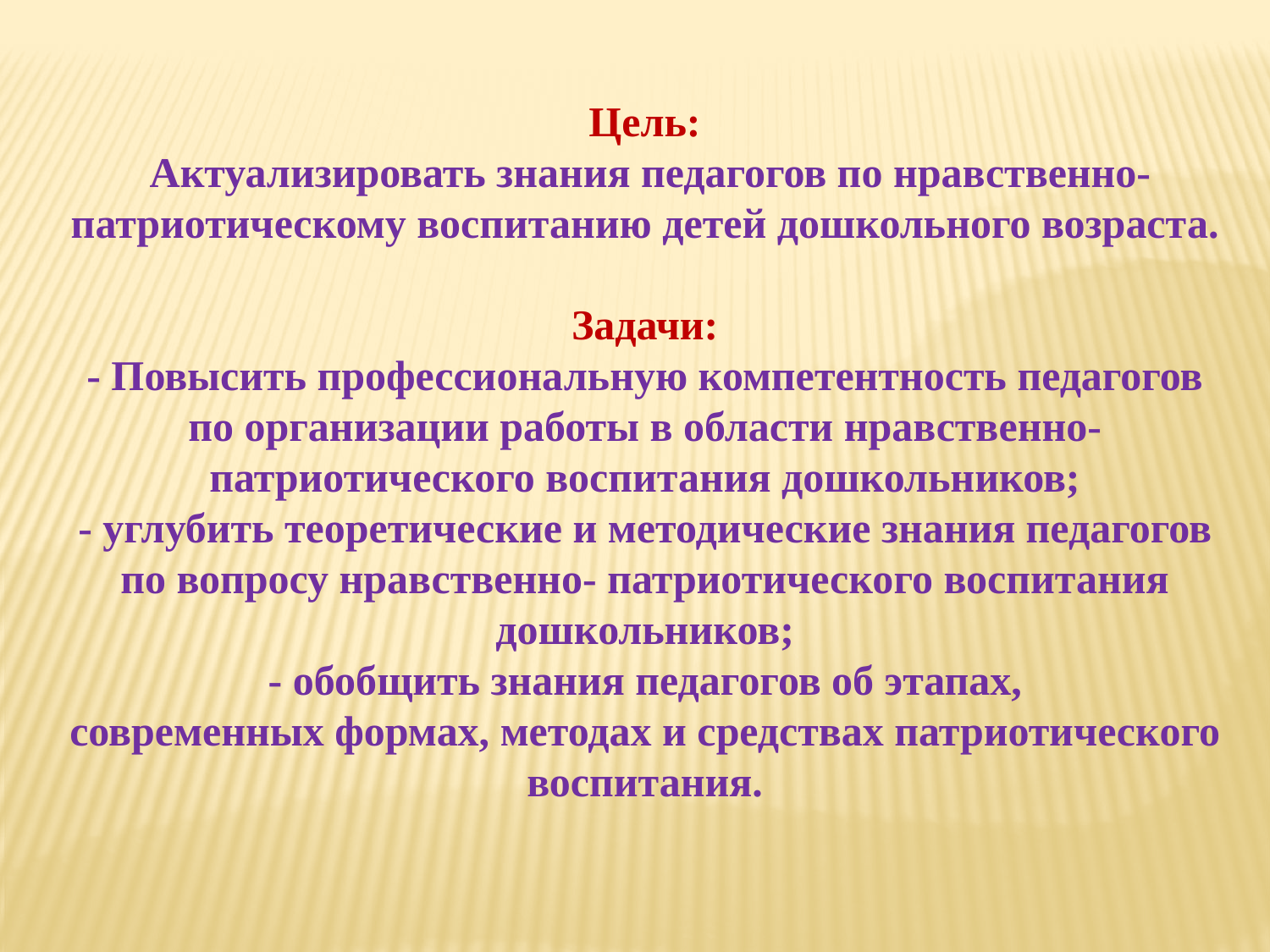

Цель:
 Актуализировать знания педагогов по нравственно- патриотическому воспитанию детей дошкольного возраста.
Задачи:
- Повысить профессиональную компетентность педагогов по организации работы в области нравственно- патриотического воспитания дошкольников;
- углубить теоретические и методические знания педагогов по вопросу нравственно- патриотического воспитания дошкольников;
- обобщить знания педагогов об этапах, современных формах, методах и средствах патриотического воспитания.